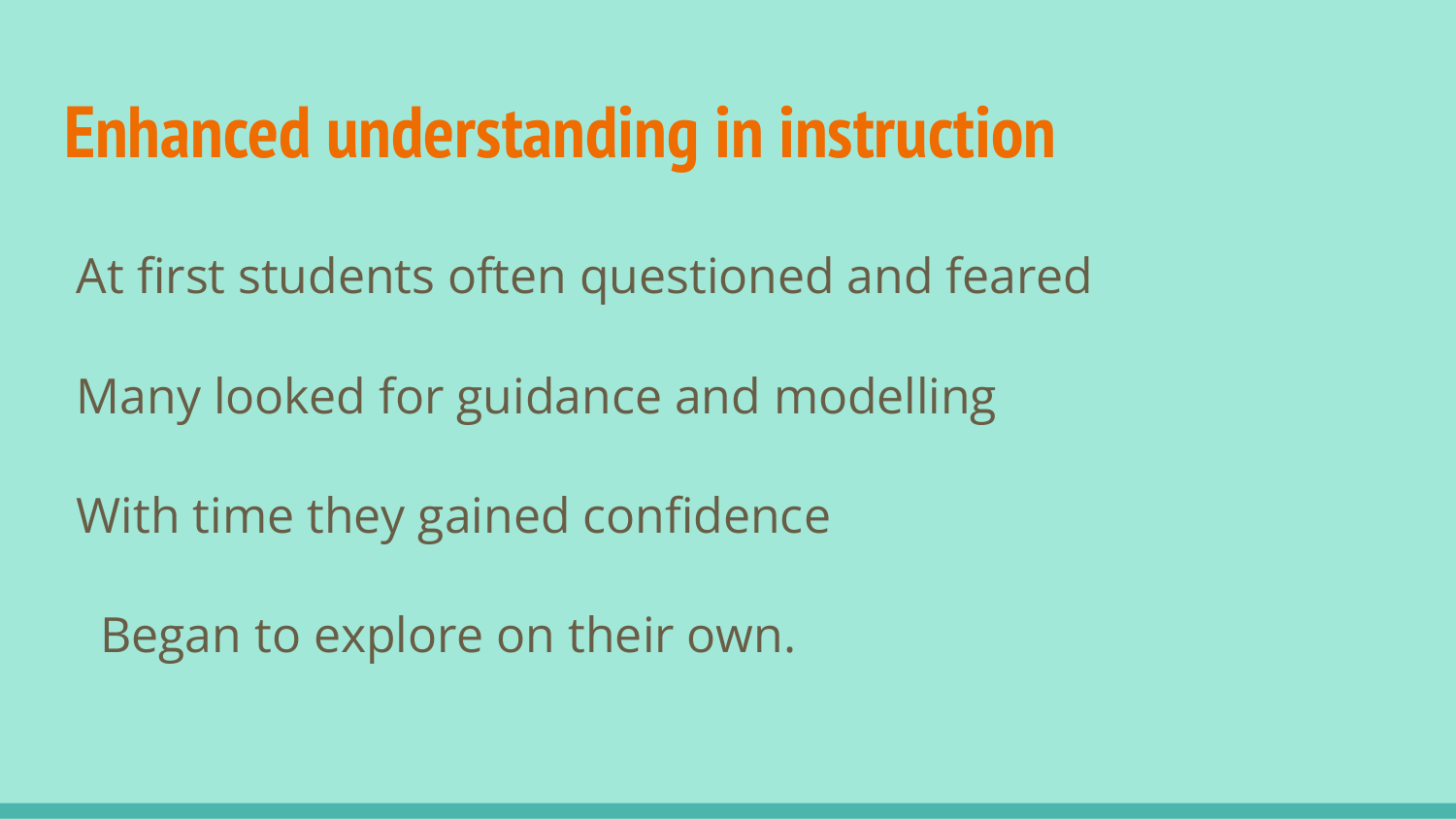

# Enhanced understanding in instruction
At first students often questioned and feared
Many looked for guidance and modelling
With time they gained confidence
Began to explore on their own.